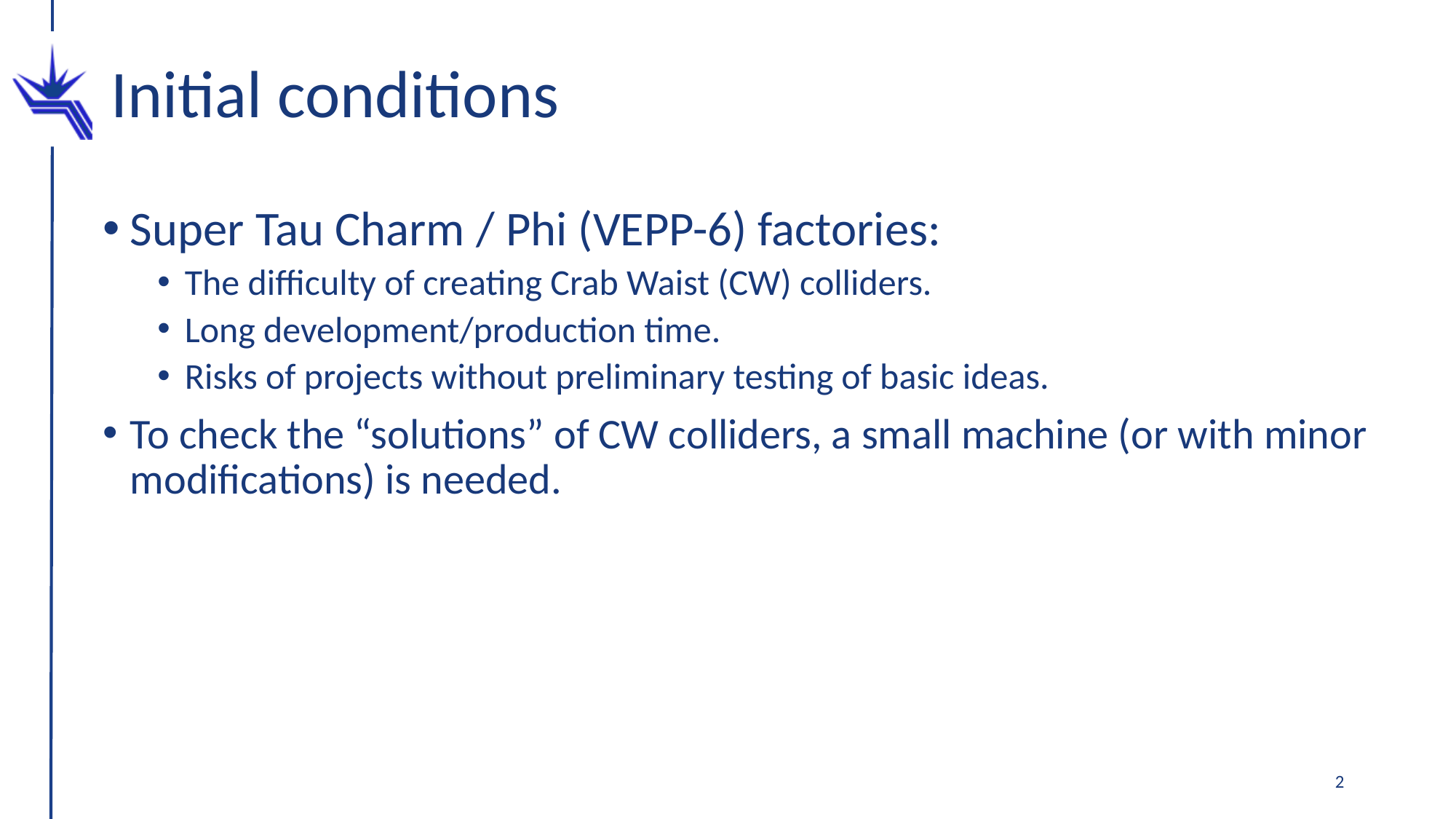

# Initial conditions
Super Tau Charm / Phi (VEPP-6) factories:
The difficulty of creating Crab Waist (CW) colliders.
Long development/production time.
Risks of projects without preliminary testing of basic ideas.
To check the “solutions” of CW colliders, a small machine (or with minor modifications) is needed.
2